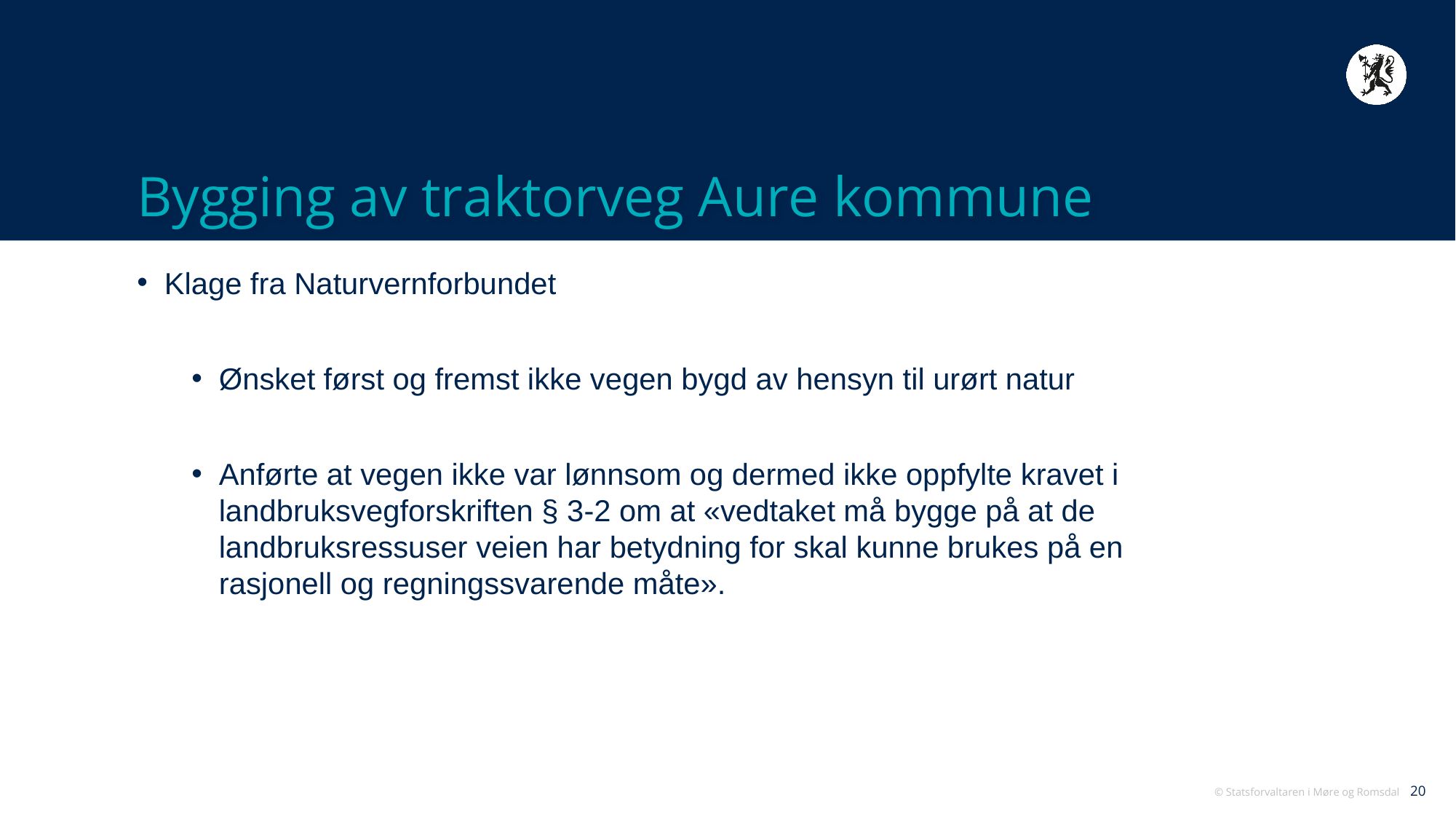

# Bygging av traktorveg Aure kommune
Klage fra Naturvernforbundet

Ønsket først og fremst ikke vegen bygd av hensyn til urørt natur

Anførte at vegen ikke var lønnsom og dermed ikke oppfylte kravet i landbruksvegforskriften § 3-2 om at «vedtaket må bygge på at de landbruksressuser veien har betydning for skal kunne brukes på en rasjonell og regningssvarende måte».